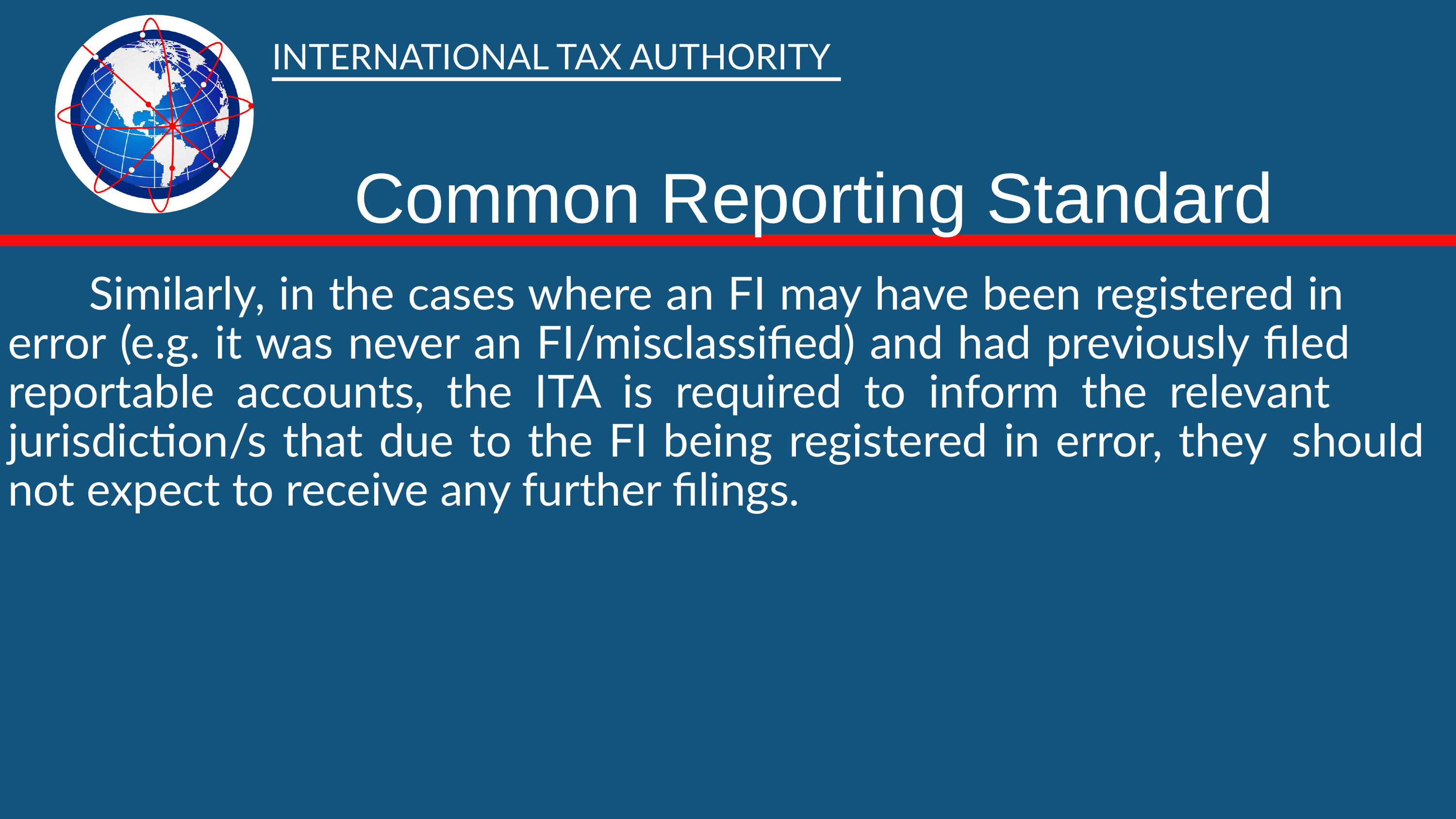

INTERNATIONAL TAX AUTHORITY

Common Reporting Standard

      Similarly, in the cases where an FI may have been registered in 	error (e.g. it was never an FI/misclassified) and had previously filed 	reportable accounts, the ITA is required to inform the relevant 	jurisdiction/s that due to the FI being registered in error, they 	should not expect to receive any further filings.